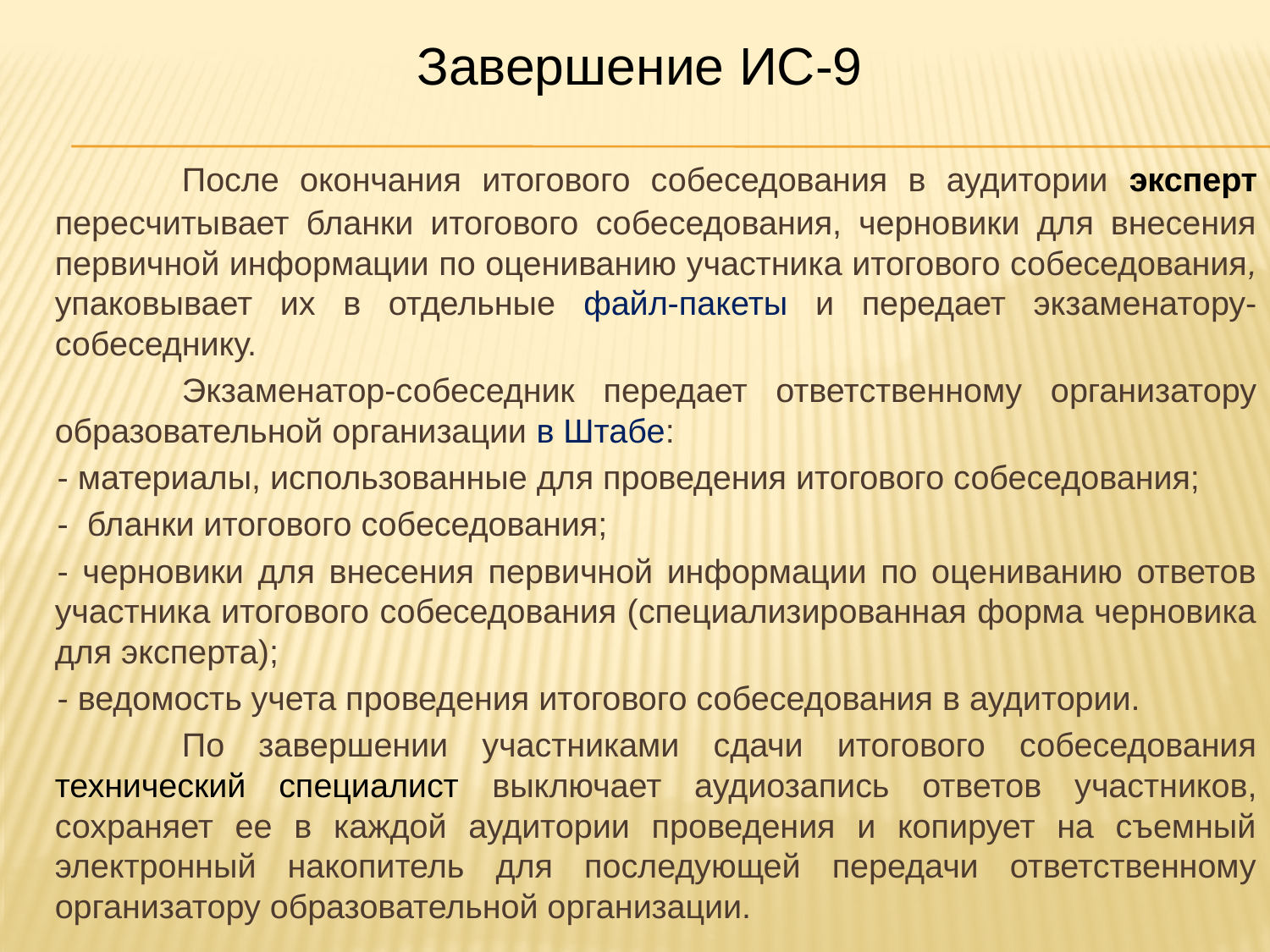

Завершение ИС-9
	После окончания итогового собеседования в аудитории эксперт пересчитывает бланки итогового собеседования, черновики для внесения первичной информации по оцениванию участника итогового собеседования, упаковывает их в отдельные файл-пакеты и передает экзаменатору-собеседнику.
	Экзаменатор-собеседник передает ответственному организатору образовательной организации в Штабе:
- материалы, использованные для проведения итогового собеседования;
-  бланки итогового собеседования;
- черновики для внесения первичной информации по оцениванию ответов участника итогового собеседования (специализированная форма черновика для эксперта);
- ведомость учета проведения итогового собеседования в аудитории.
	По завершении участниками сдачи итогового собеседования технический специалист выключает аудиозапись ответов участников, сохраняет ее в каждой аудитории проведения и копирует на съемный электронный накопитель для последующей передачи ответственному организатору образовательной организации.